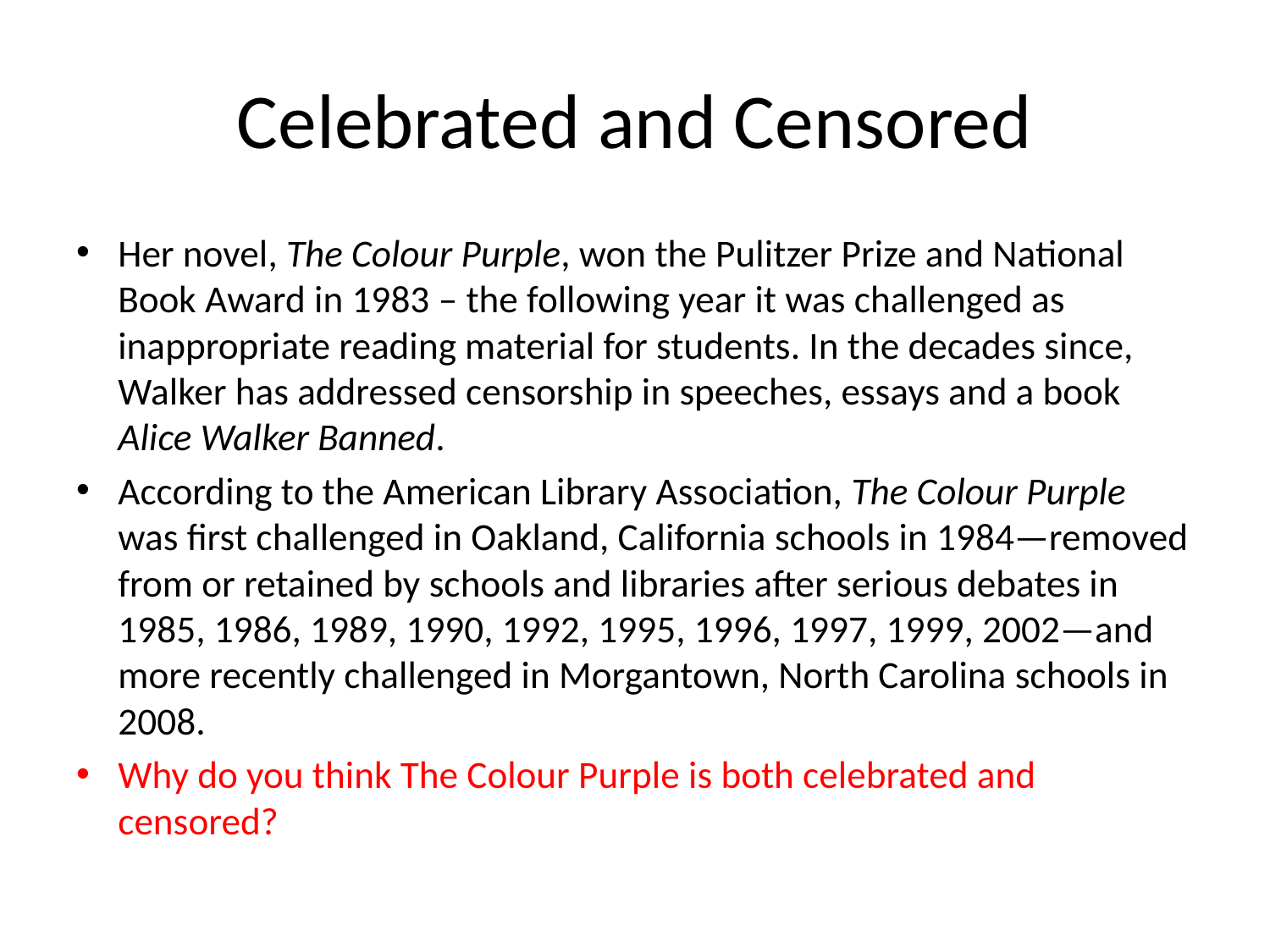

# Celebrated and Censored
Her novel, The Colour Purple, won the Pulitzer Prize and National Book Award in 1983 – the following year it was challenged as inappropriate reading material for students. In the decades since, Walker has addressed censorship in speeches, essays and a book Alice Walker Banned.
According to the American Library Association, The Colour Purple was first challenged in Oakland, California schools in 1984—removed from or retained by schools and libraries after serious debates in 1985, 1986, 1989, 1990, 1992, 1995, 1996, 1997, 1999, 2002—and more recently challenged in Morgantown, North Carolina schools in 2008.
Why do you think The Colour Purple is both celebrated and censored?